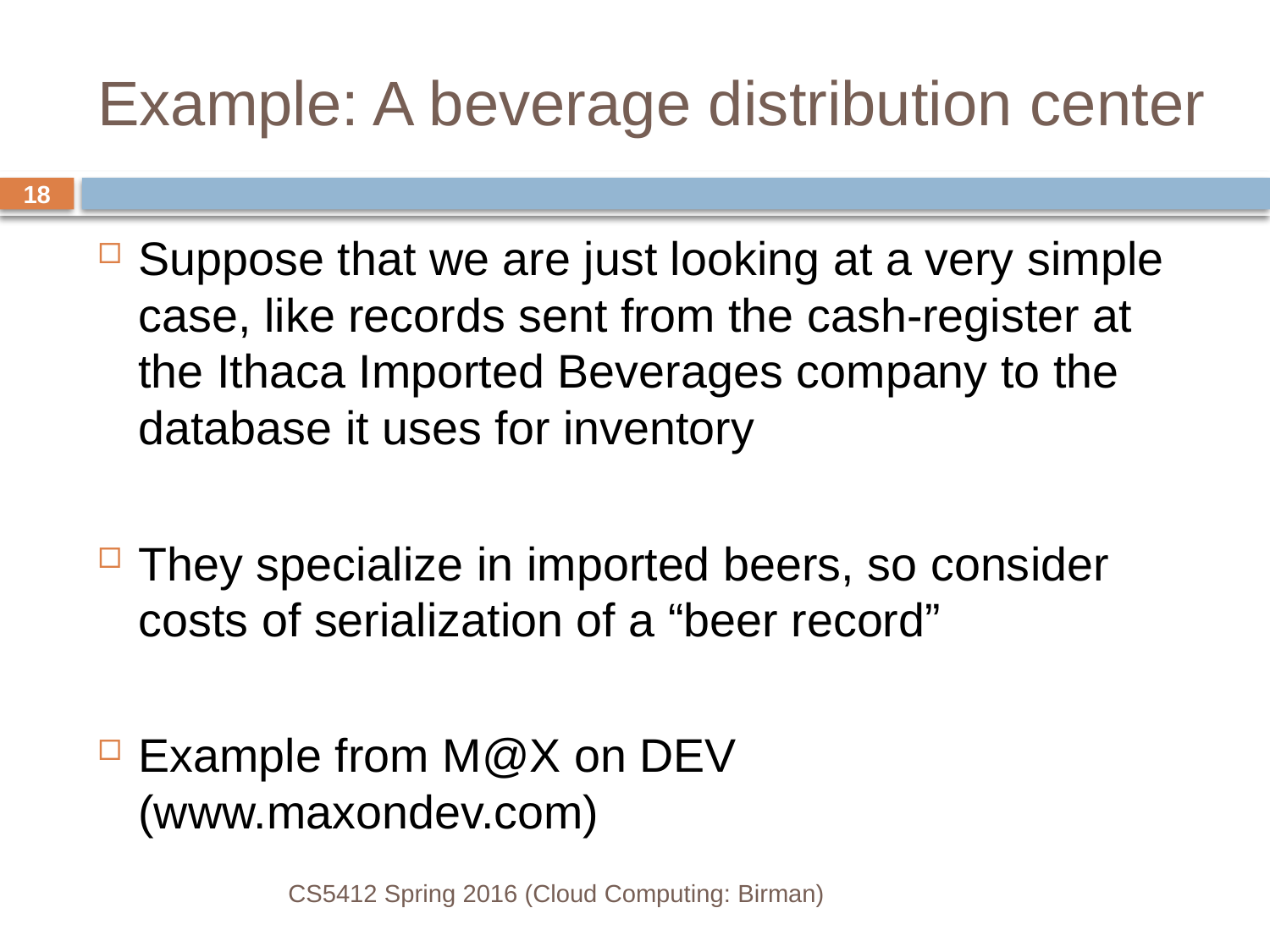

# Example: A beverage distribution center
18
Suppose that we are just looking at a very simple case, like records sent from the cash-register at the Ithaca Imported Beverages company to the database it uses for inventory

They specialize in imported beers, so consider costs of serialization of a “beer record”

Example from M@X on DEV (www.maxondev.com)
CS5412 Spring 2016 (Cloud Computing: Birman)